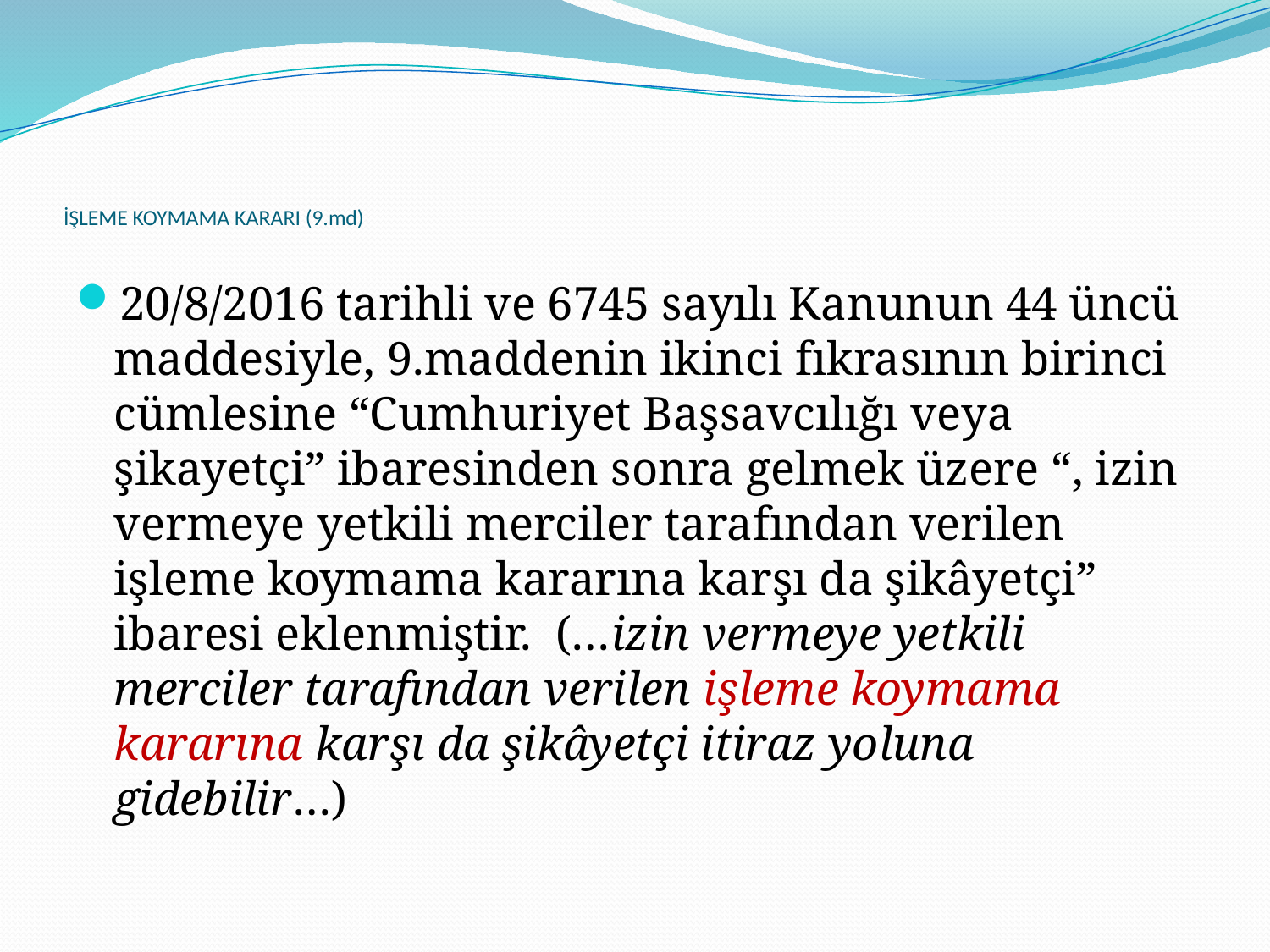

# İŞLEME KOYMAMA KARARI (9.md)
20/8/2016 tarihli ve 6745 sayılı Kanunun 44 üncü maddesiyle, 9.maddenin ikinci fıkrasının birinci cümlesine “Cumhuriyet Başsavcılığı veya şikayetçi” ibaresinden sonra gelmek üzere “, izin vermeye yetkili merciler tarafından verilen işleme koymama kararına karşı da şikâyetçi”  ibaresi eklenmiştir.  (…izin vermeye yetkili merciler tarafından verilen işleme koymama kararına karşı da şikâyetçi itiraz yoluna gidebilir…)